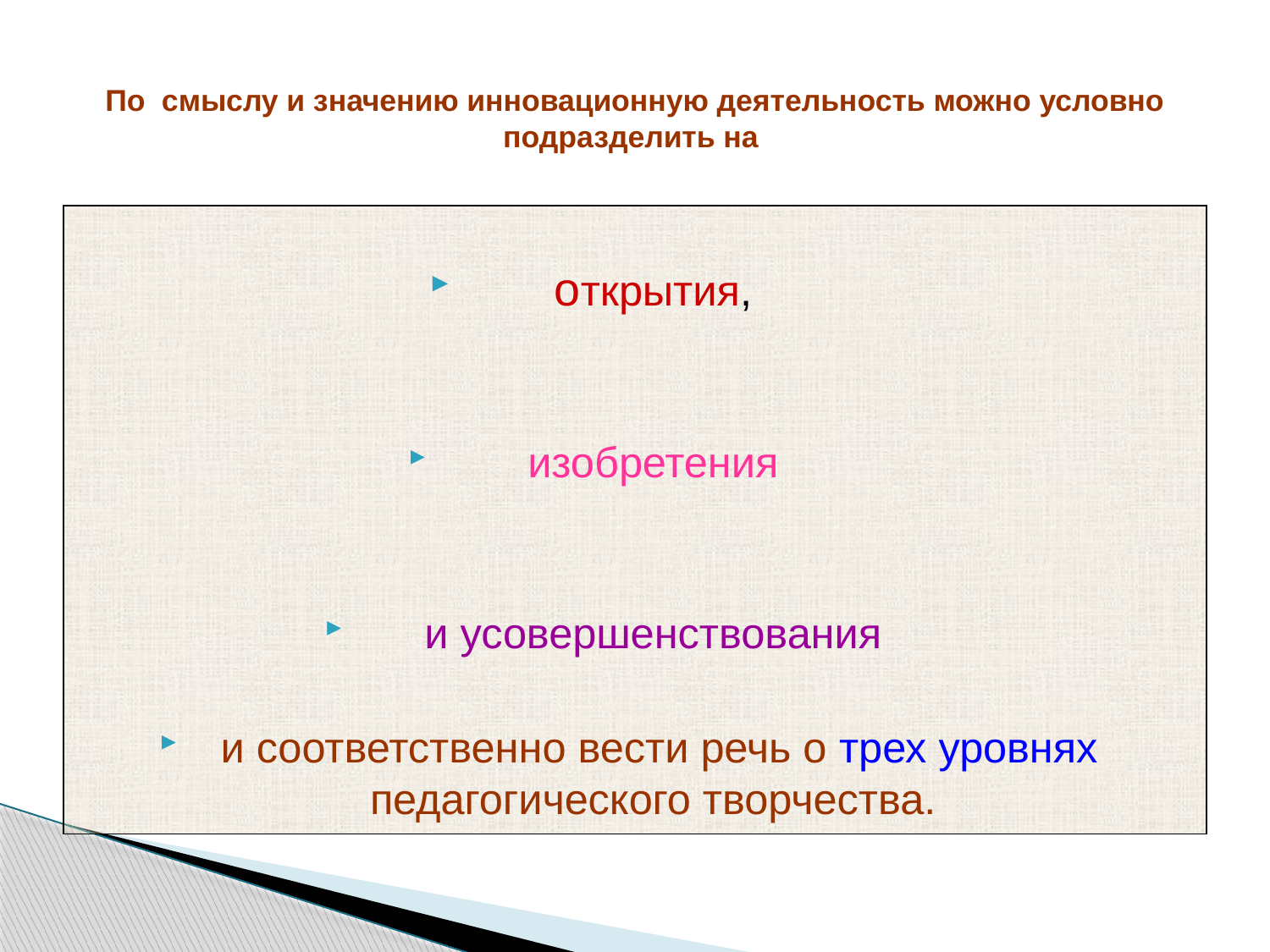

# По  смыслу и значению инновационную деятельность можно условно подразделить на

открытия,

изобретения

и усовершенствования

и соответственно вести речь о трех уровнях педагогического творчества.